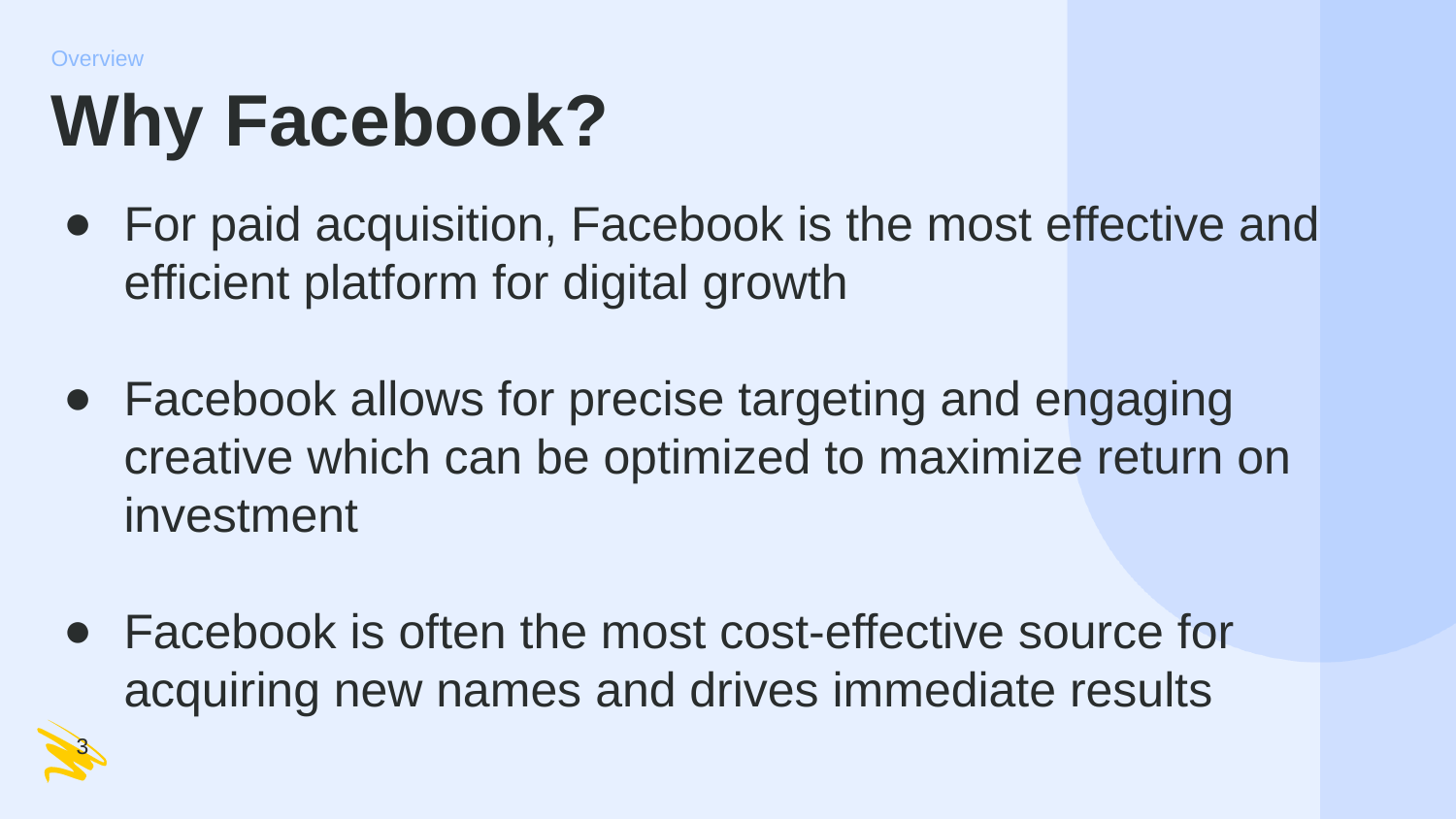

Overview
# Why Facebook?
For paid acquisition, Facebook is the most effective and efficient platform for digital growth

Facebook allows for precise targeting and engaging creative which can be optimized to maximize return on investment

Facebook is often the most cost-effective source for acquiring new names and drives immediate results
3